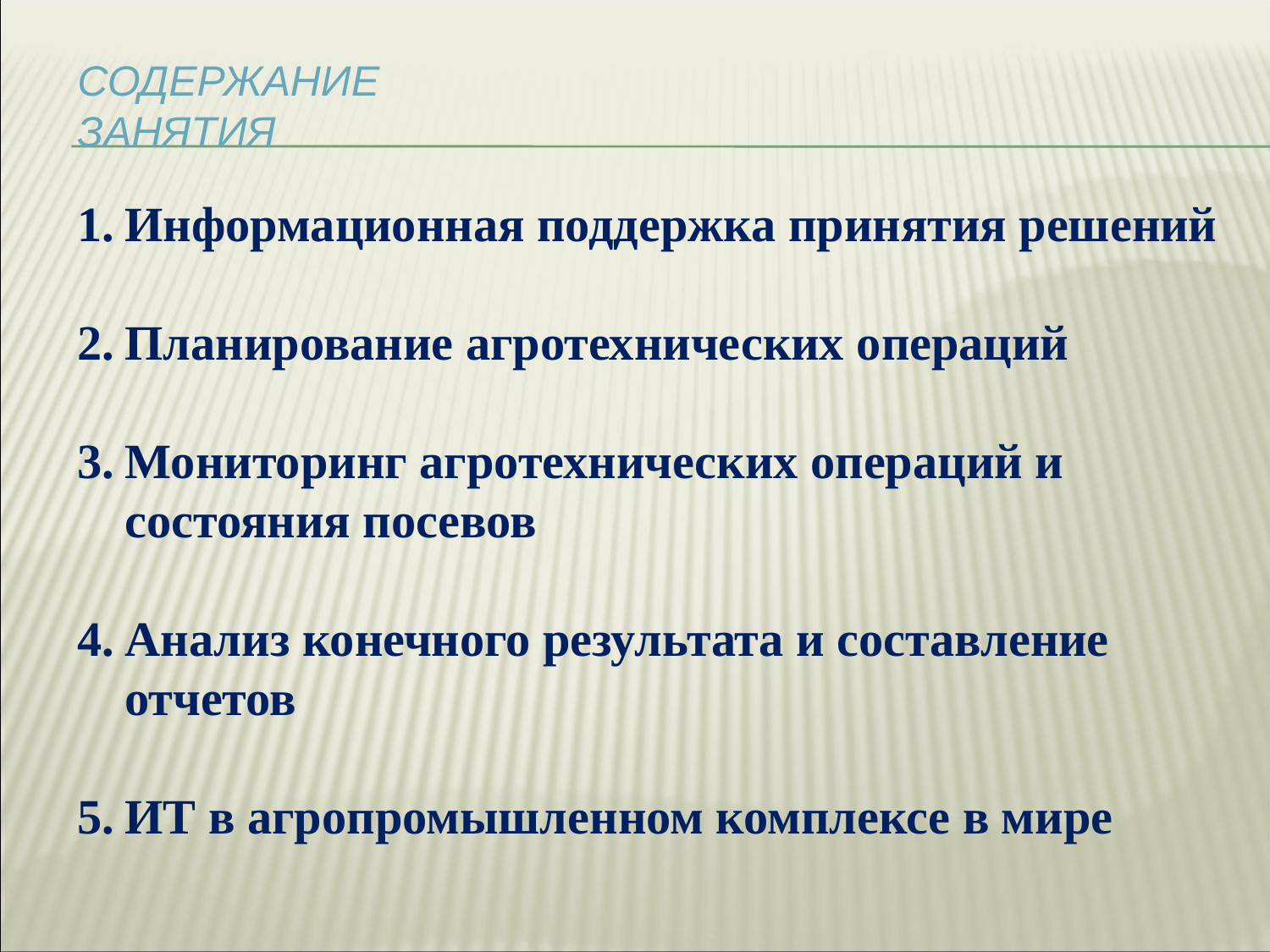

# Содержание занятия
Информационная поддержка принятия решений

Планирование агротехнических операций

Мониторинг агротехнических операций и состояния посевов

Анализ конечного результата и составление отчетов

ИТ в агропромышленном комплексе в мире